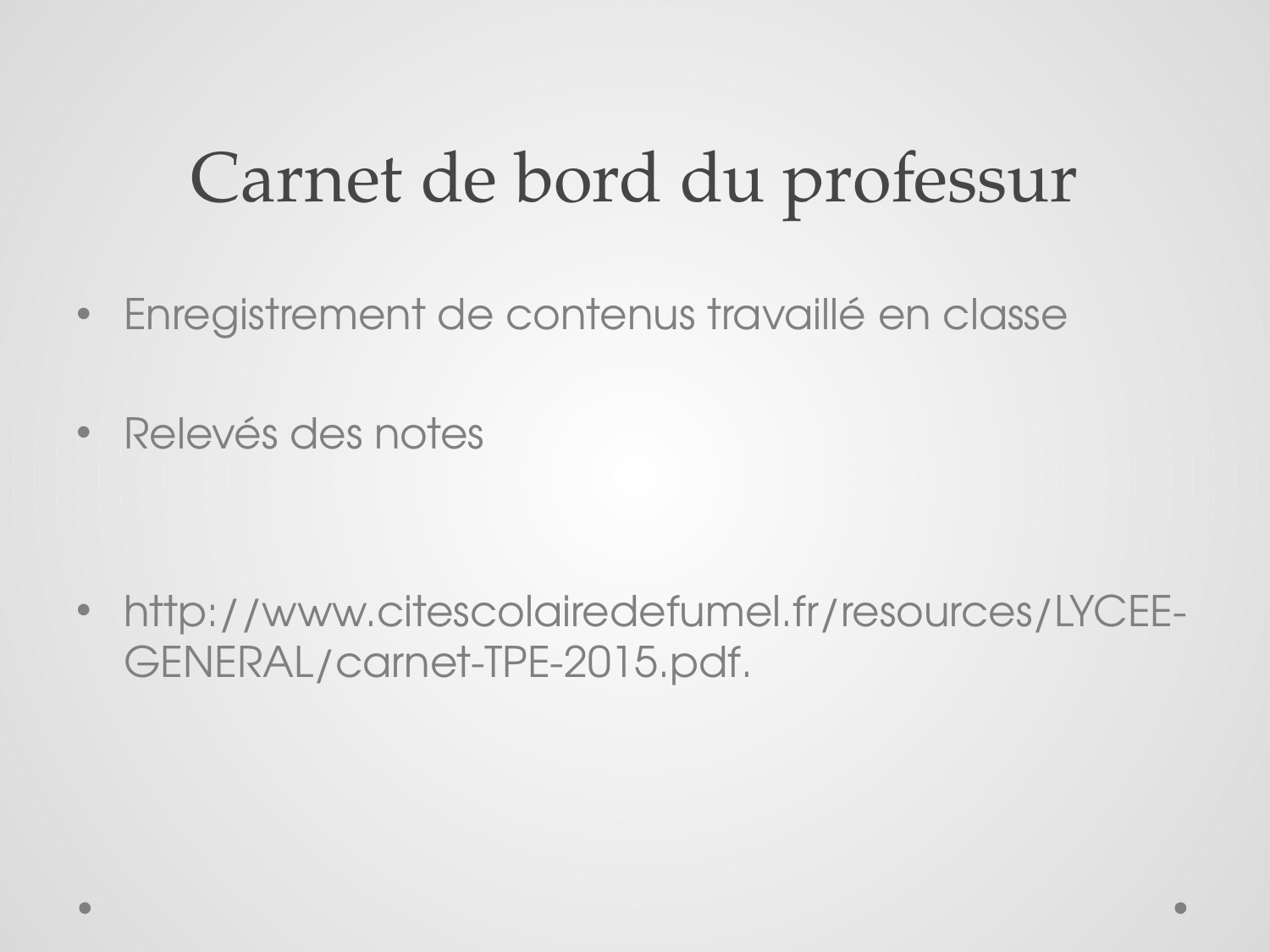

# Carnet de bord du professur

Enregistrement de contenus travaillé en classe

Relevés des notes

http://www.citescolairedefumel.fr/resources/LYCEE-GENERAL/carnet-TPE-2015.pdf.